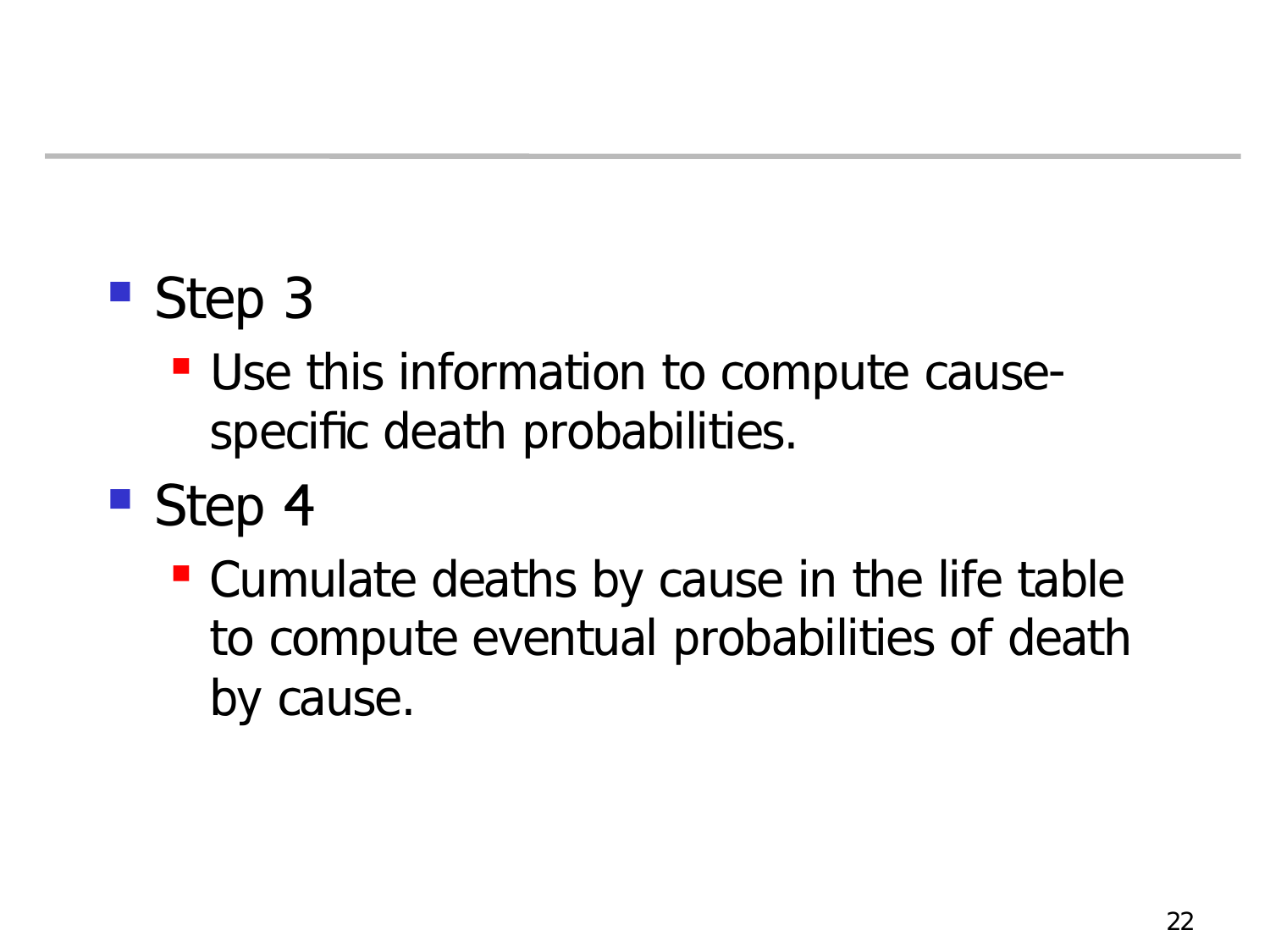

#
Step 3
Use this information to compute cause-specific death probabilities.
Step 4
Cumulate deaths by cause in the life table to compute eventual probabilities of death by cause.

22